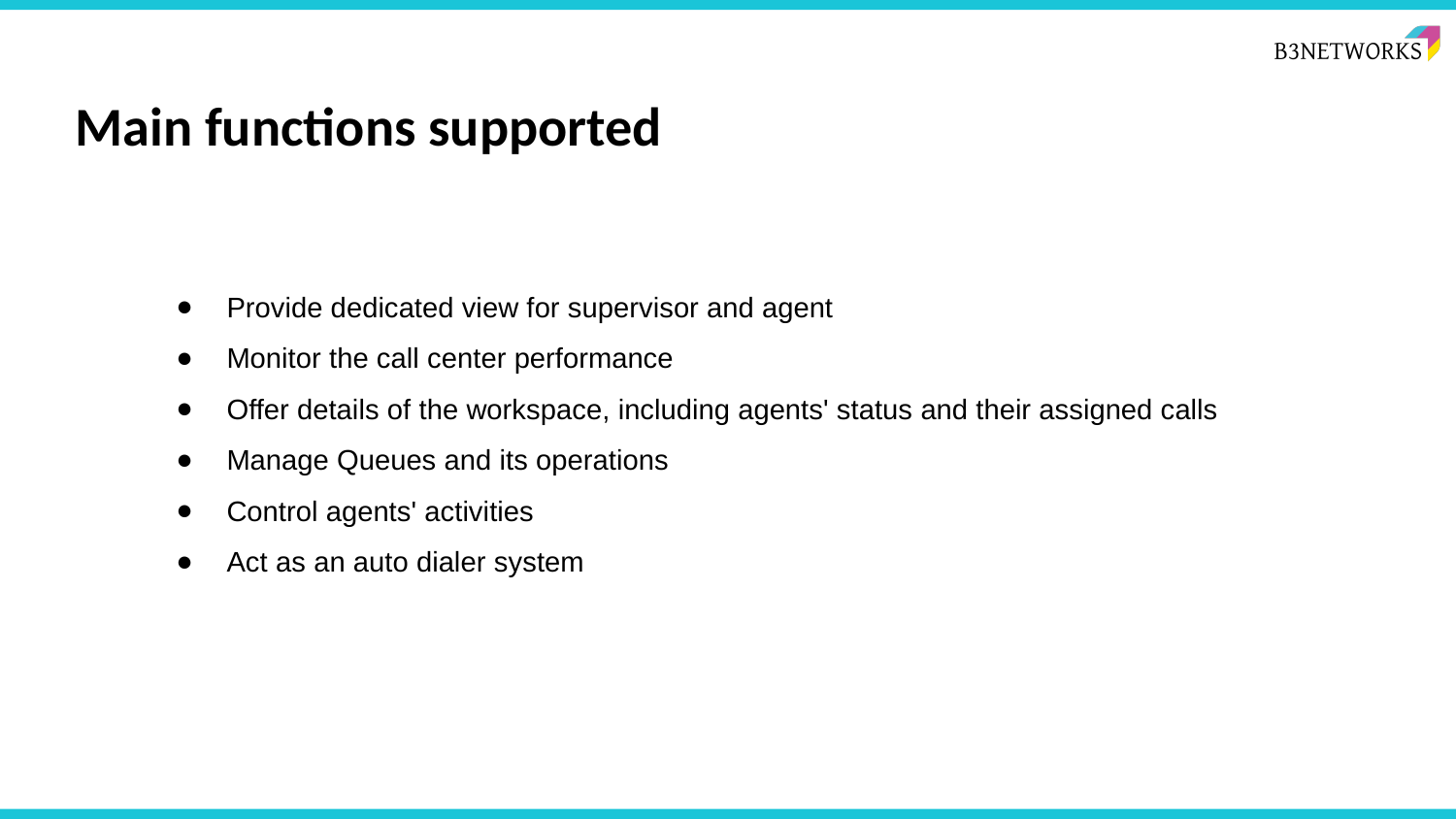

# Main functions supported
Provide dedicated view for supervisor and agent
Monitor the call center performance
Offer details of the workspace, including agents' status and their assigned calls
Manage Queues and its operations
Control agents' activities
Act as an auto dialer system